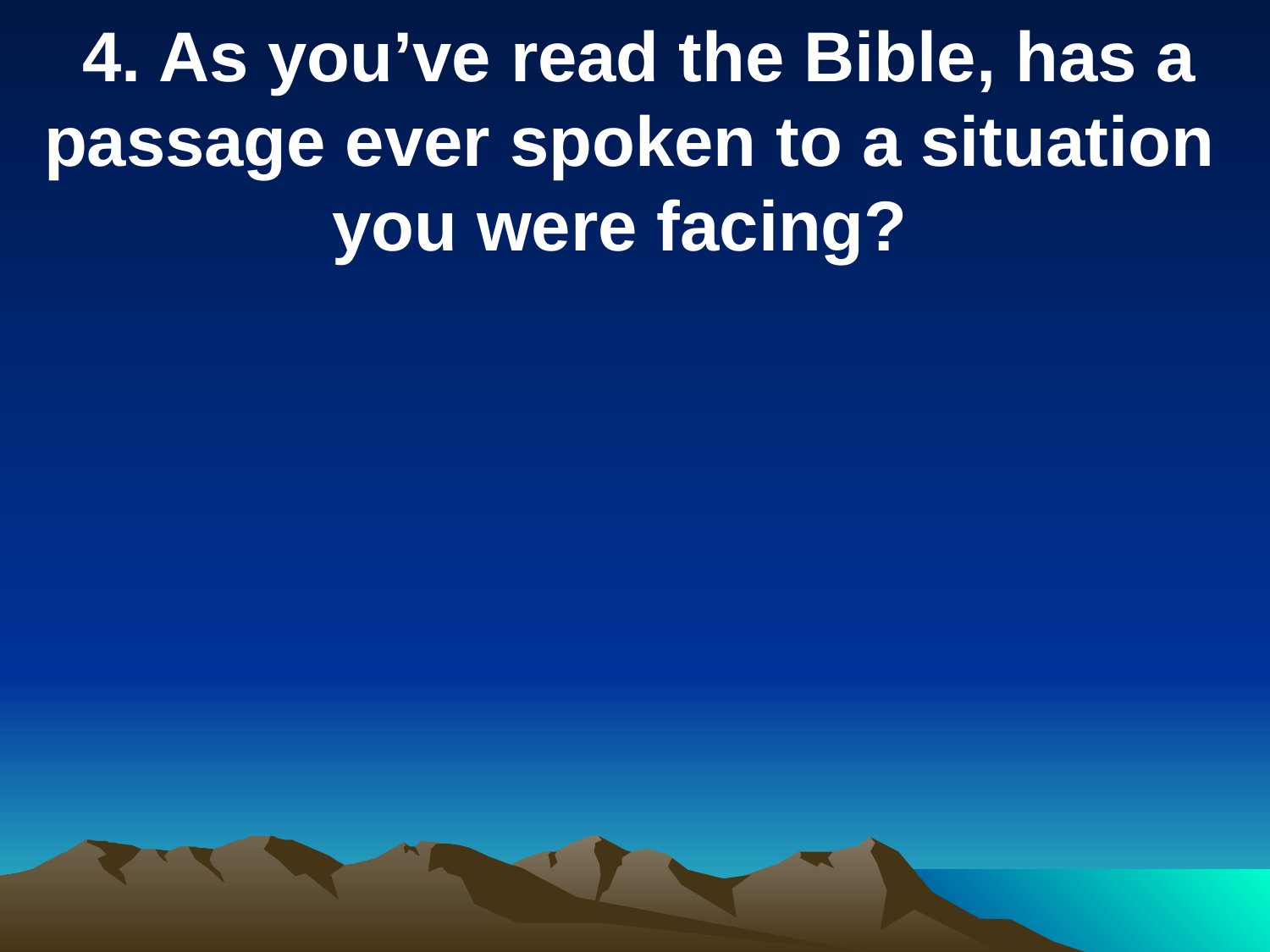

4. As you’ve read the Bible, has a passage ever spoken to a situation you were facing?